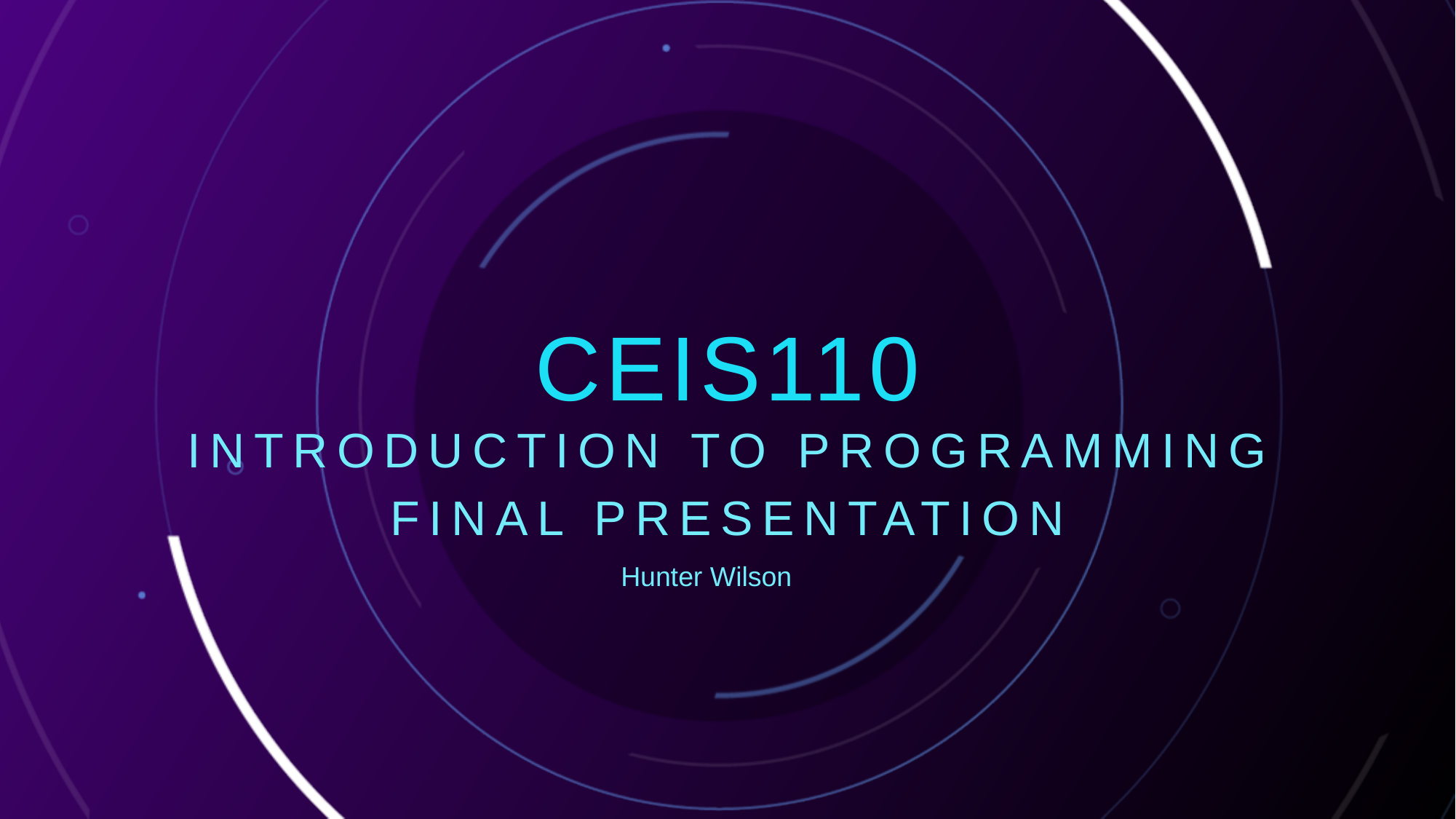

# CEIS110
Introduction To Programming
Final presentation

 Hunter Wilson